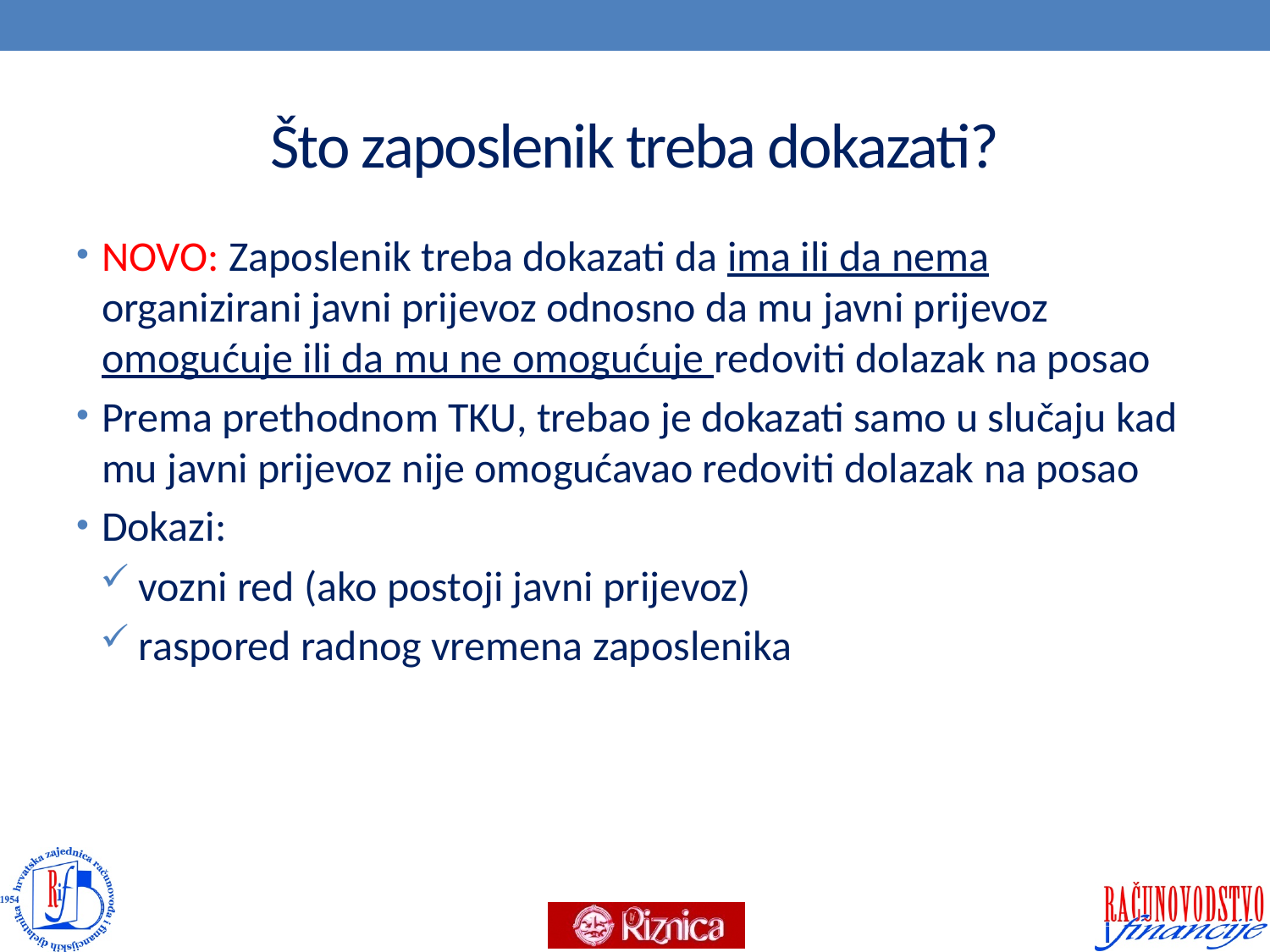

# Što zaposlenik treba dokazati?
NOVO: Zaposlenik treba dokazati da ima ili da nema organizirani javni prijevoz odnosno da mu javni prijevoz omogućuje ili da mu ne omogućuje redoviti dolazak na posao
Prema prethodnom TKU, trebao je dokazati samo u slučaju kad mu javni prijevoz nije omogućavao redoviti dolazak na posao
Dokazi:
vozni red (ako postoji javni prijevoz)
raspored radnog vremena zaposlenika